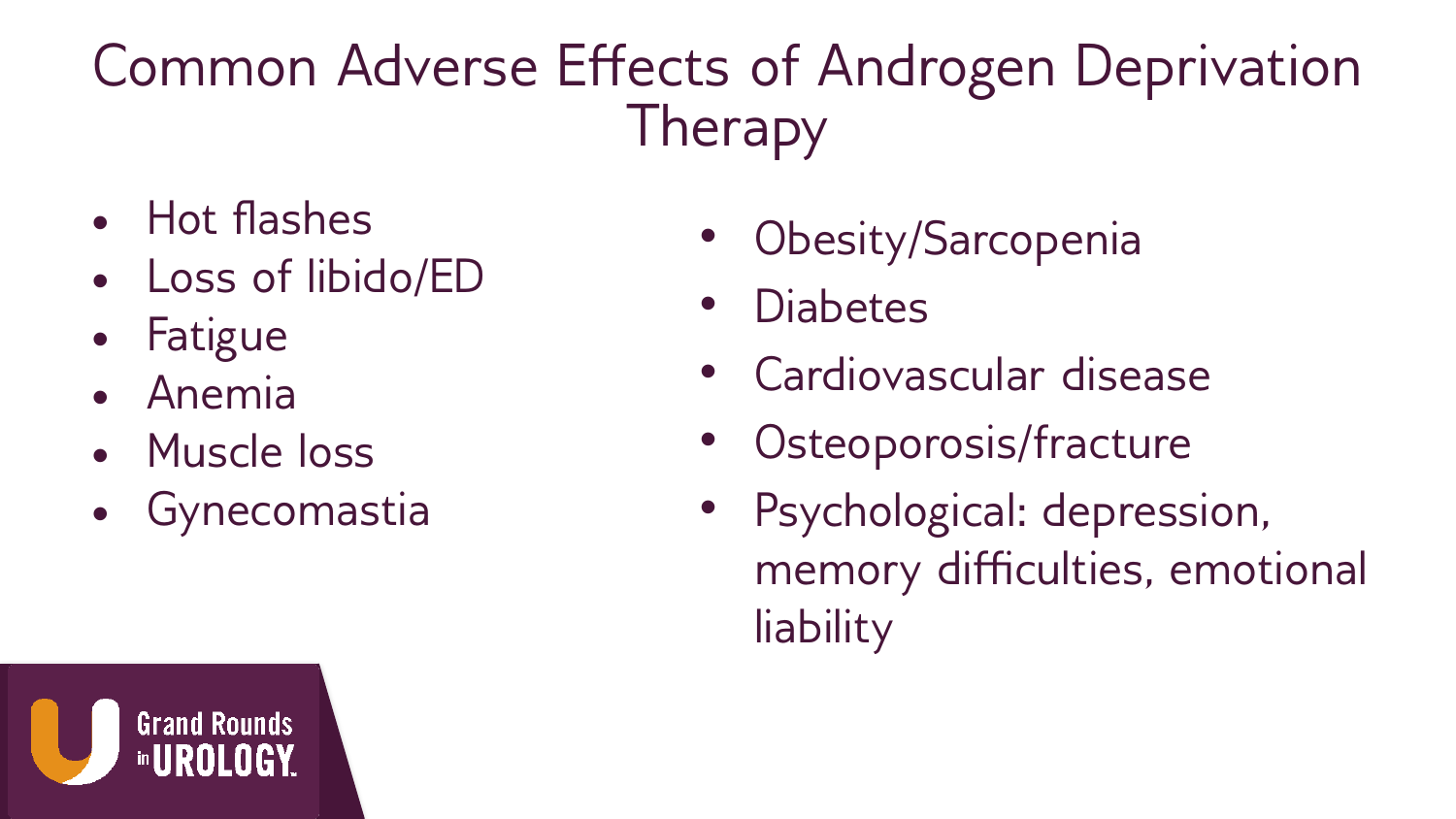

# Common Adverse Effects of Androgen Deprivation Therapy
Hot flashes
Loss of libido/ED
Fatigue
Anemia
Muscle loss
Gynecomastia
Obesity/Sarcopenia
Diabetes
Cardiovascular disease
Osteoporosis/fracture
Psychological: depression, memory difficulties, emotional liability